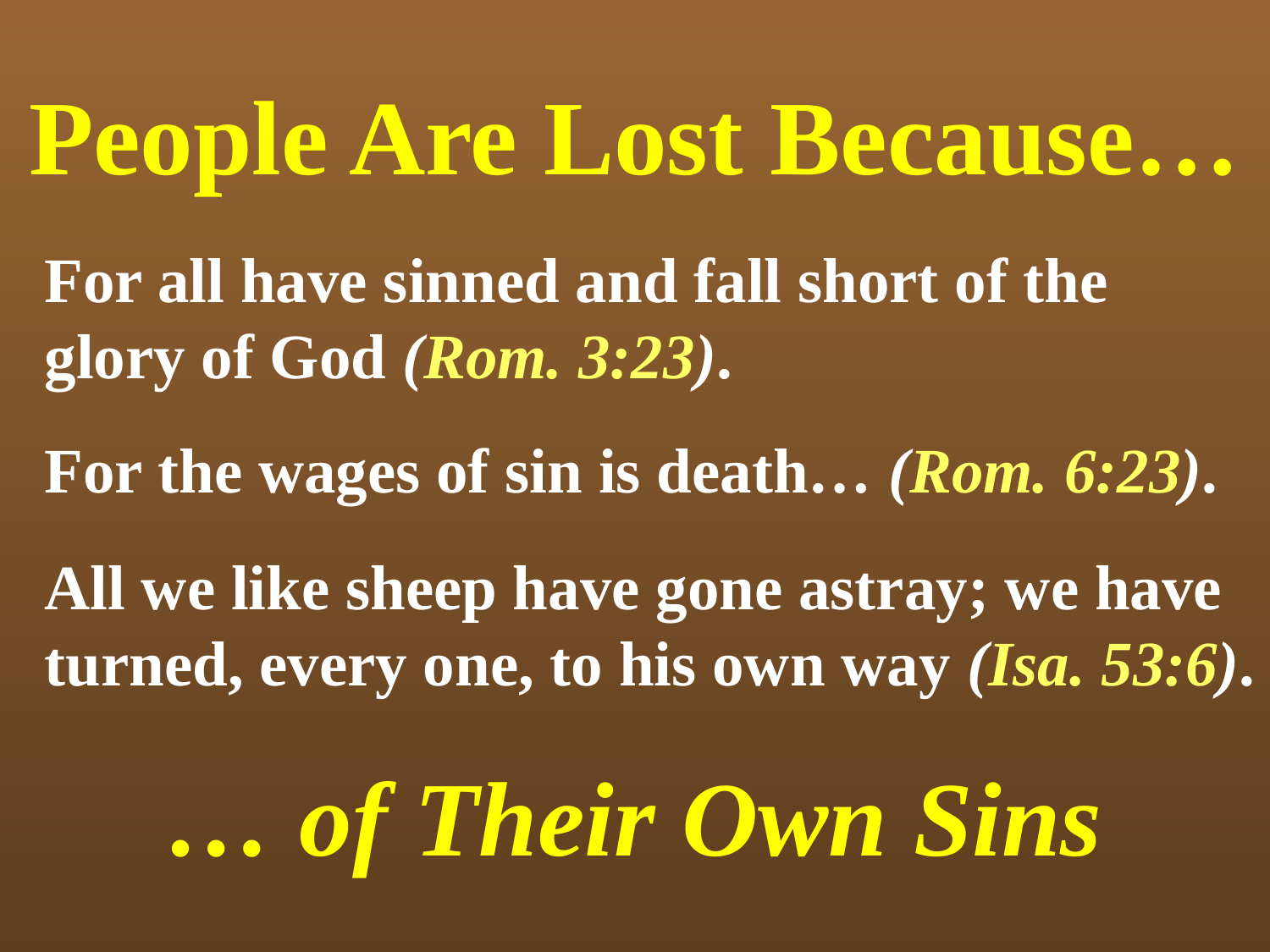

# People Are Lost Because…
For all have sinned and fall short of the glory of God (Rom. 3:23).
For the wages of sin is death… (Rom. 6:23).
All we like sheep have gone astray; we have turned, every one, to his own way (Isa. 53:6).
… of Their Own Sins